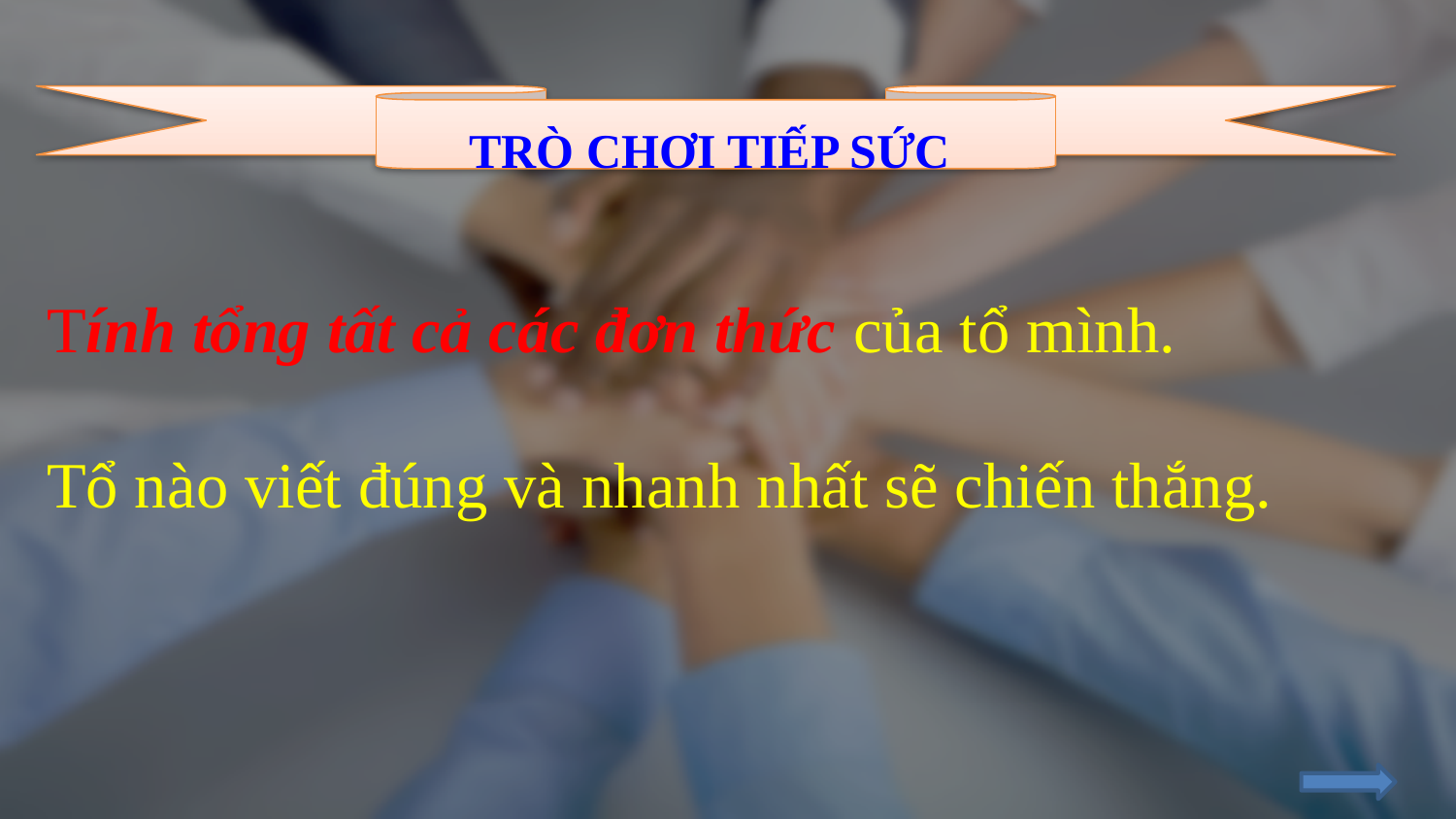

TRÒ CHƠI TIẾP SỨC
  Tính tổng tất cả các đơn thức của tổ mình.

  Tổ nào viết đúng và nhanh nhất sẽ chiến thắng.